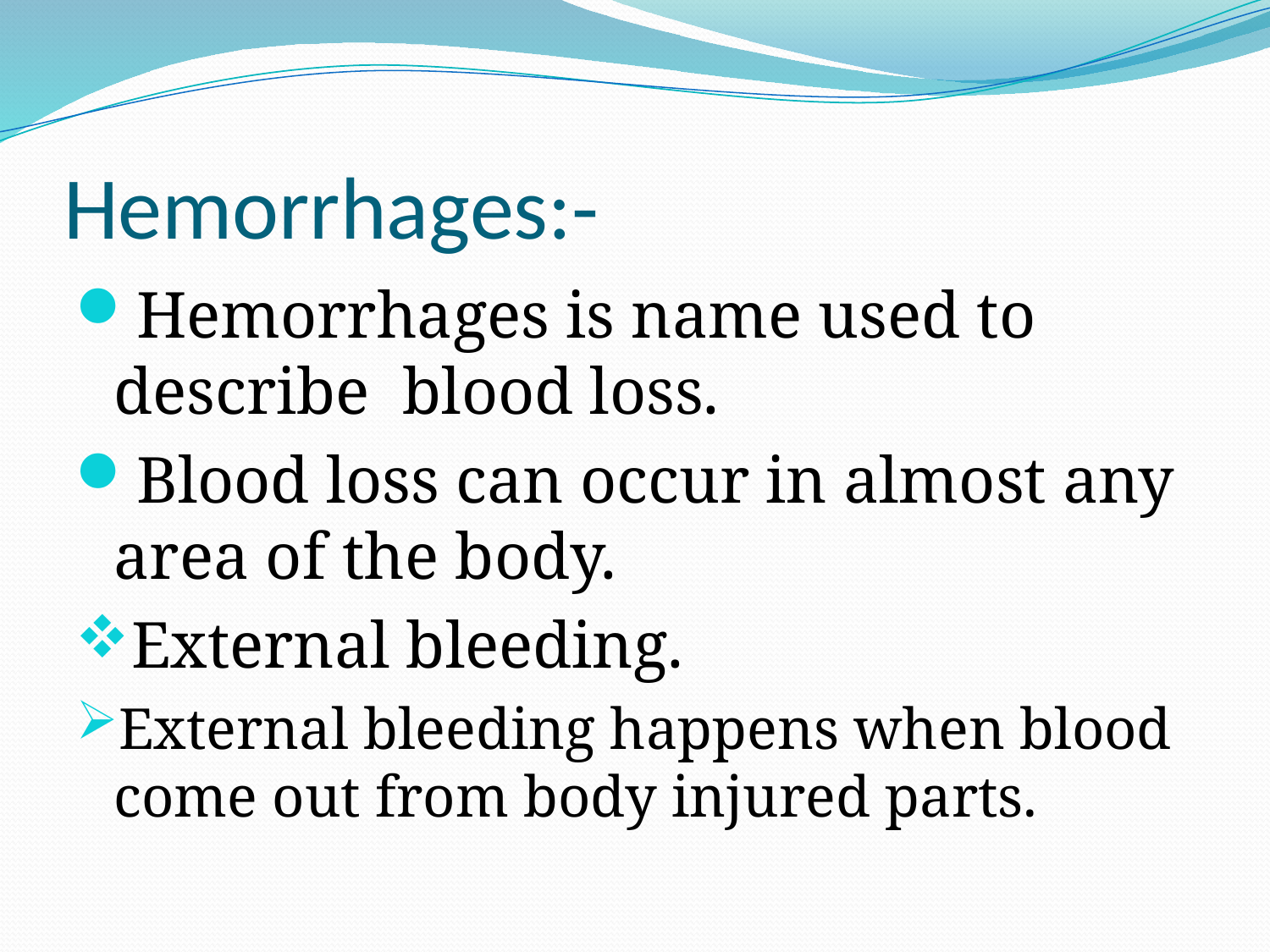

# Hemorrhages:-
Hemorrhages is name used to describe  blood loss.
Blood loss can occur in almost any area of the body.
External bleeding.
External bleeding happens when blood come out from body injured parts.